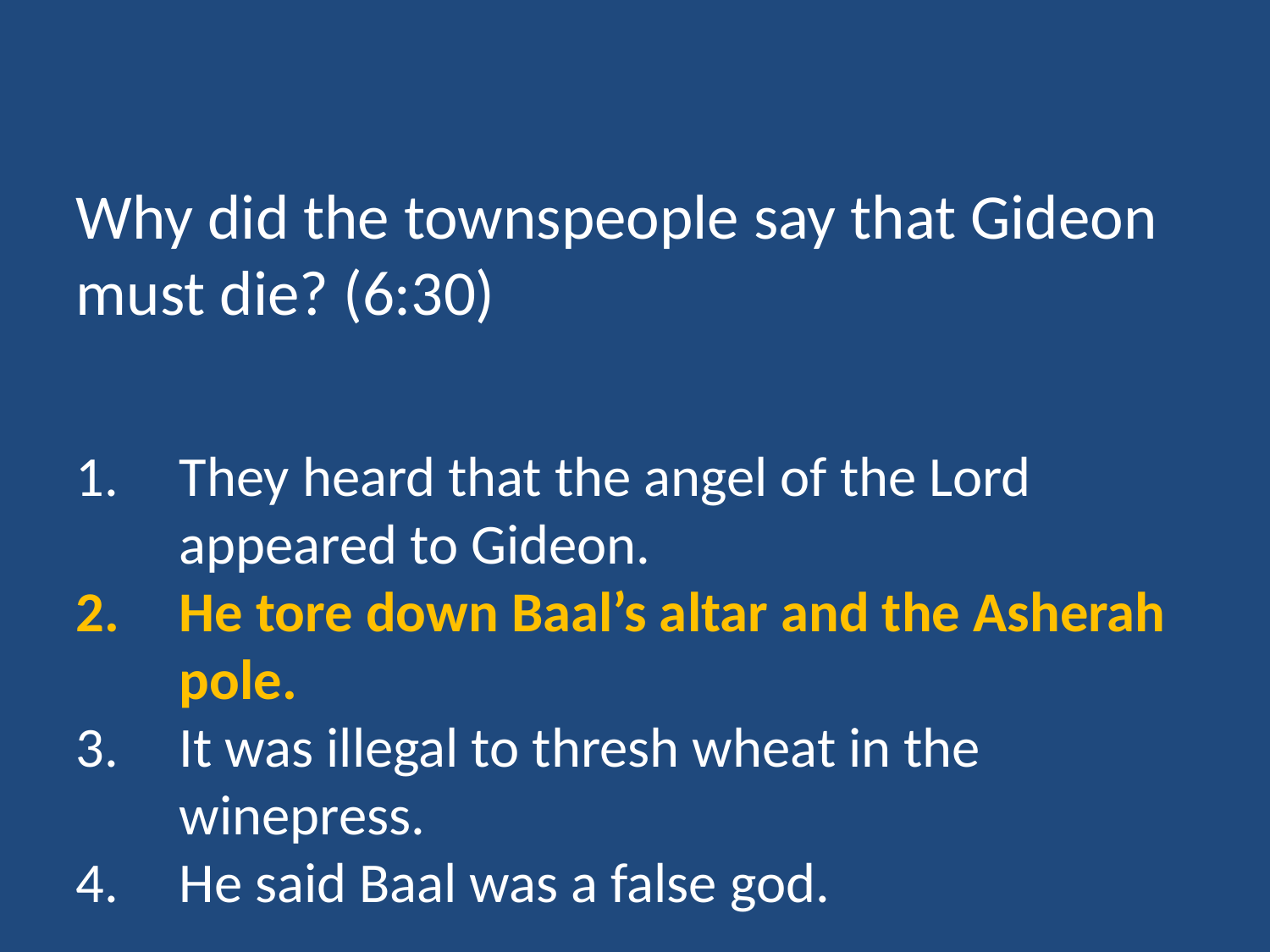

Why did the townspeople say that Gideon must die? (6:30)
They heard that the angel of the Lord appeared to Gideon.
He tore down Baal’s altar and the Asherah pole.
It was illegal to thresh wheat in the winepress.
He said Baal was a false god.